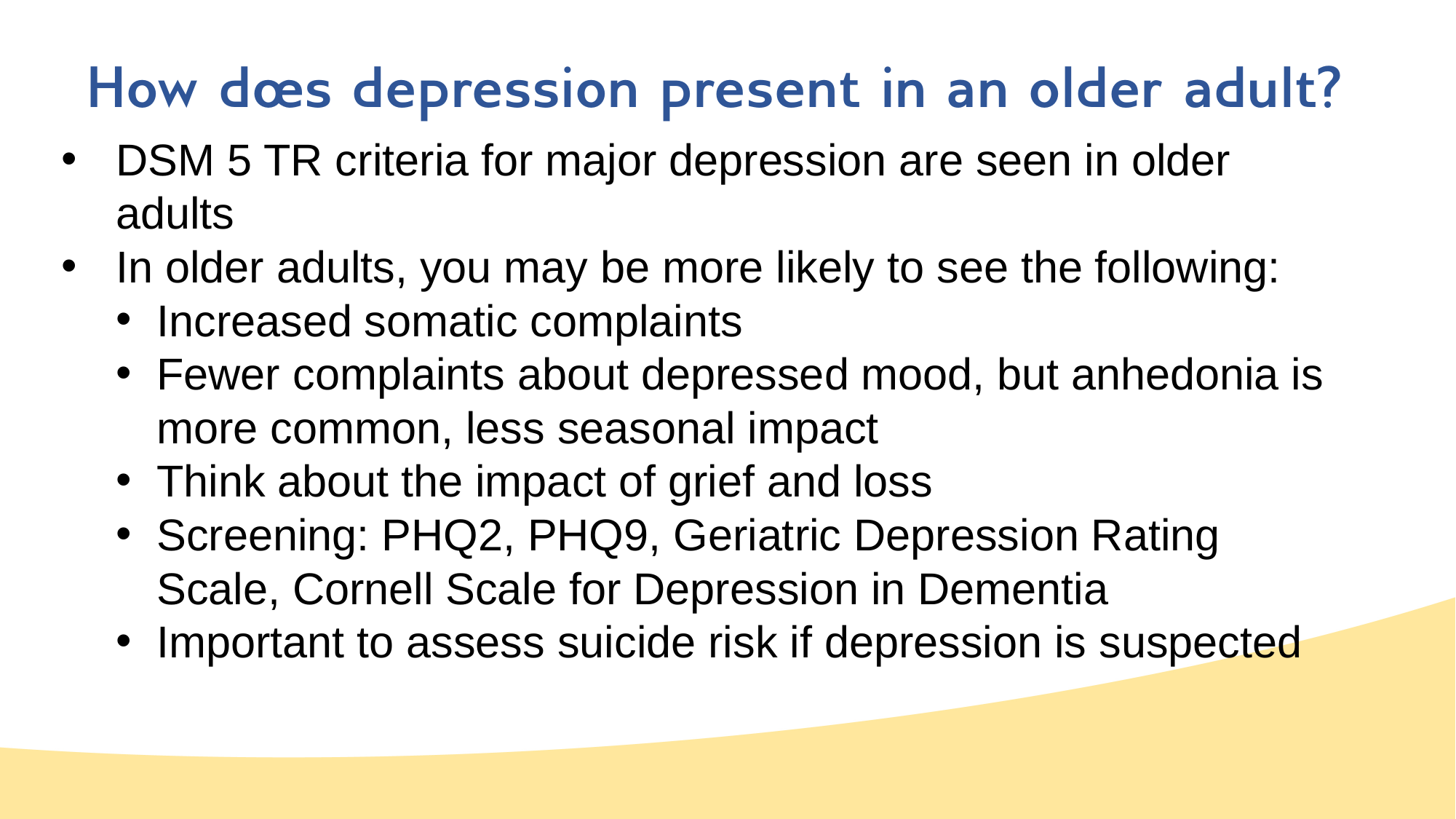

# How does depression present in an older adult?
DSM 5 TR criteria for major depression are seen in older adults
In older adults, you may be more likely to see the following:
Increased somatic complaints
Fewer complaints about depressed mood, but anhedonia is more common, less seasonal impact
Think about the impact of grief and loss
Screening: PHQ2, PHQ9, Geriatric Depression Rating Scale, Cornell Scale for Depression in Dementia
Important to assess suicide risk if depression is suspected